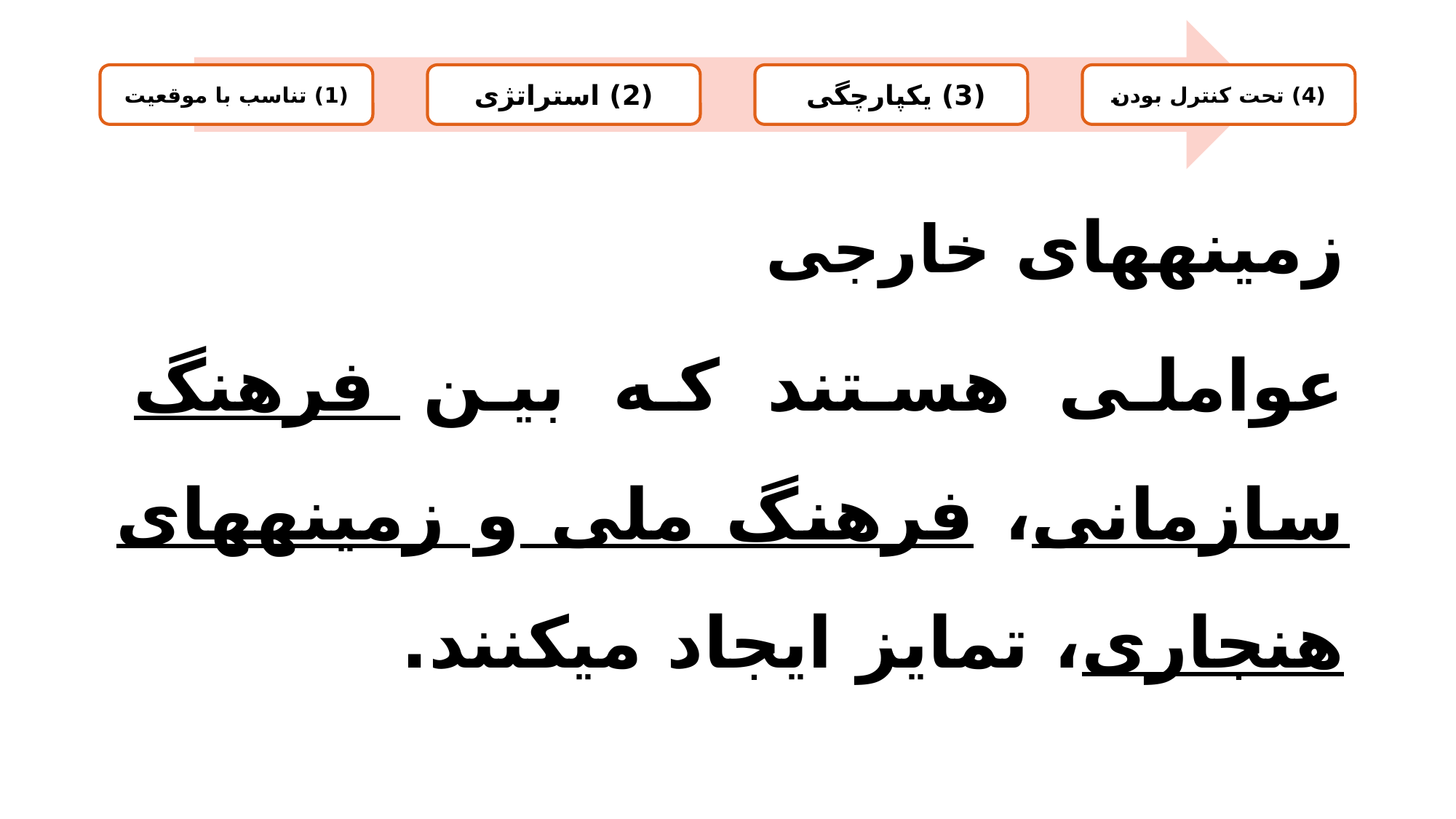

زمینه­های خارجی
عواملی هستند که بین فرهنگ سازمانی، فرهنگ ملی و زمینه­های هنجاری، تمایز ایجاد می­کنند.
16